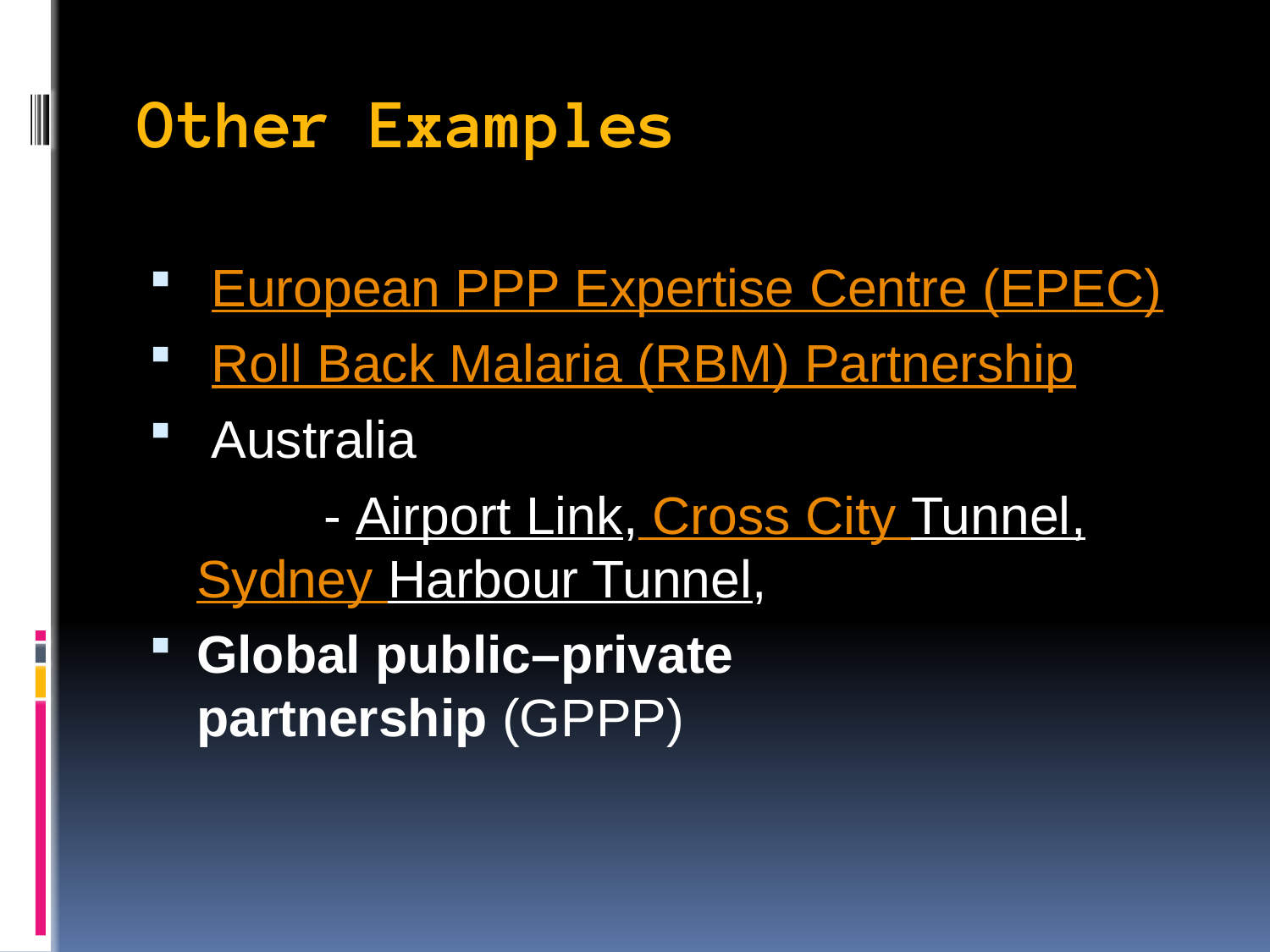

# Other Examples
 European PPP Expertise Centre (EPEC)
 Roll Back Malaria (RBM) Partnership
 Australia
		- Airport Link, Cross City Tunnel,  Sydney Harbour Tunnel,
Global public–private partnership (GPPP)